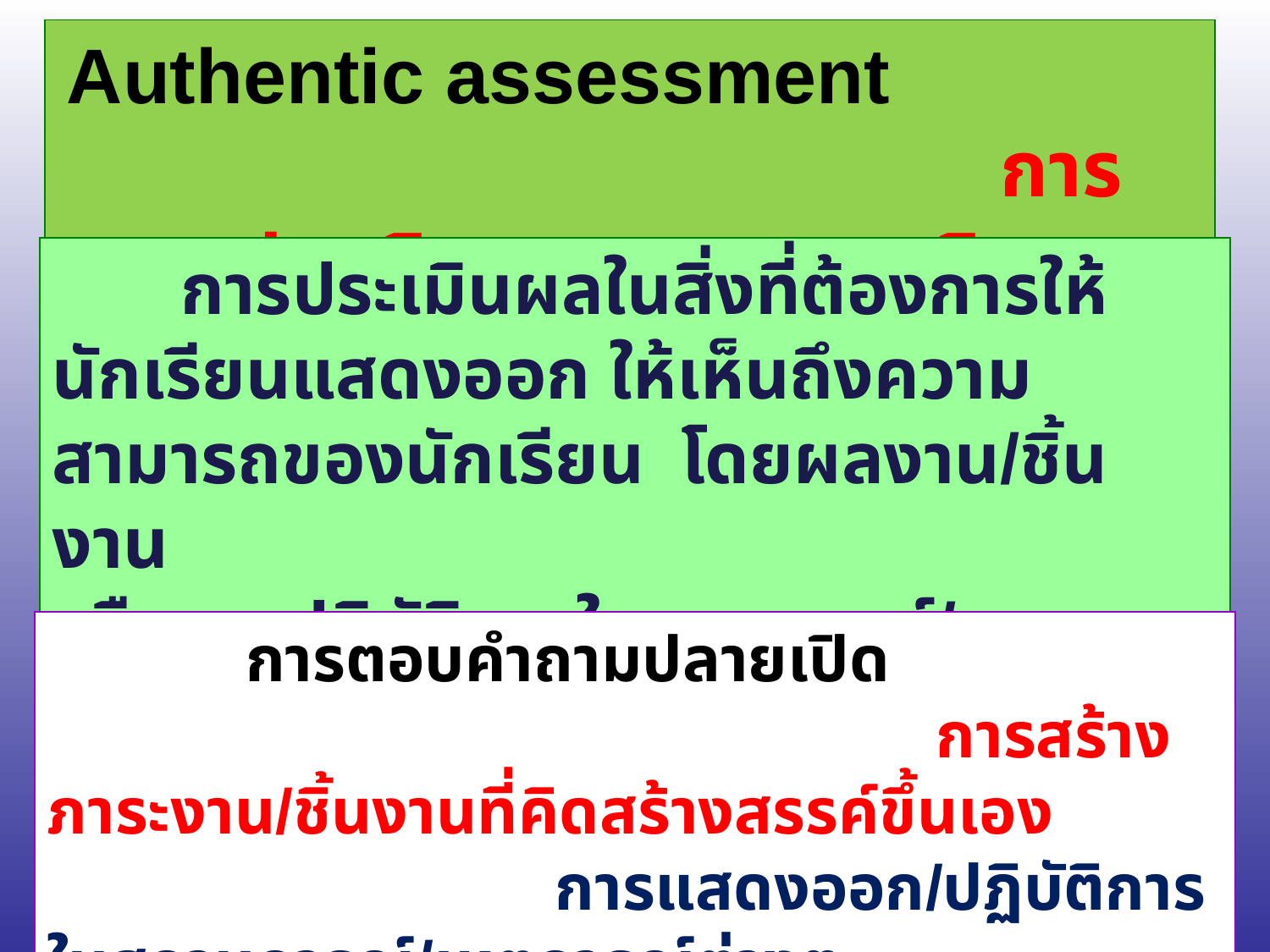

Authentic assessment                                                       การประเมินผลตามสภาพจริง
       การประเมินผลในสิ่งที่ต้องการให้นักเรียนแสดงออก ให้เห็นถึงความสามารถของนักเรียน  โดยผลงาน/ชิ้นงาน หรือการปฏิบัติการในเหตุการณ์/สถานการณ์ที่อยู่ในสภาวะความเป็นจริงในชีวิตประจำวันนอกโรงเรียน(ทำได้จริงในชีวิตจริง)
            การตอบคำถามปลายเปิด                                                                        	การสร้างภาระงาน/ชิ้นงานที่คิดสร้างสรรค์ขึ้นเอง                                       	การแสดงออก/ปฏิบัติการในสถานการณ์/เหตุการณ์ต่างๆ                        	แฟ้มสะสมงาน ฯลฯ